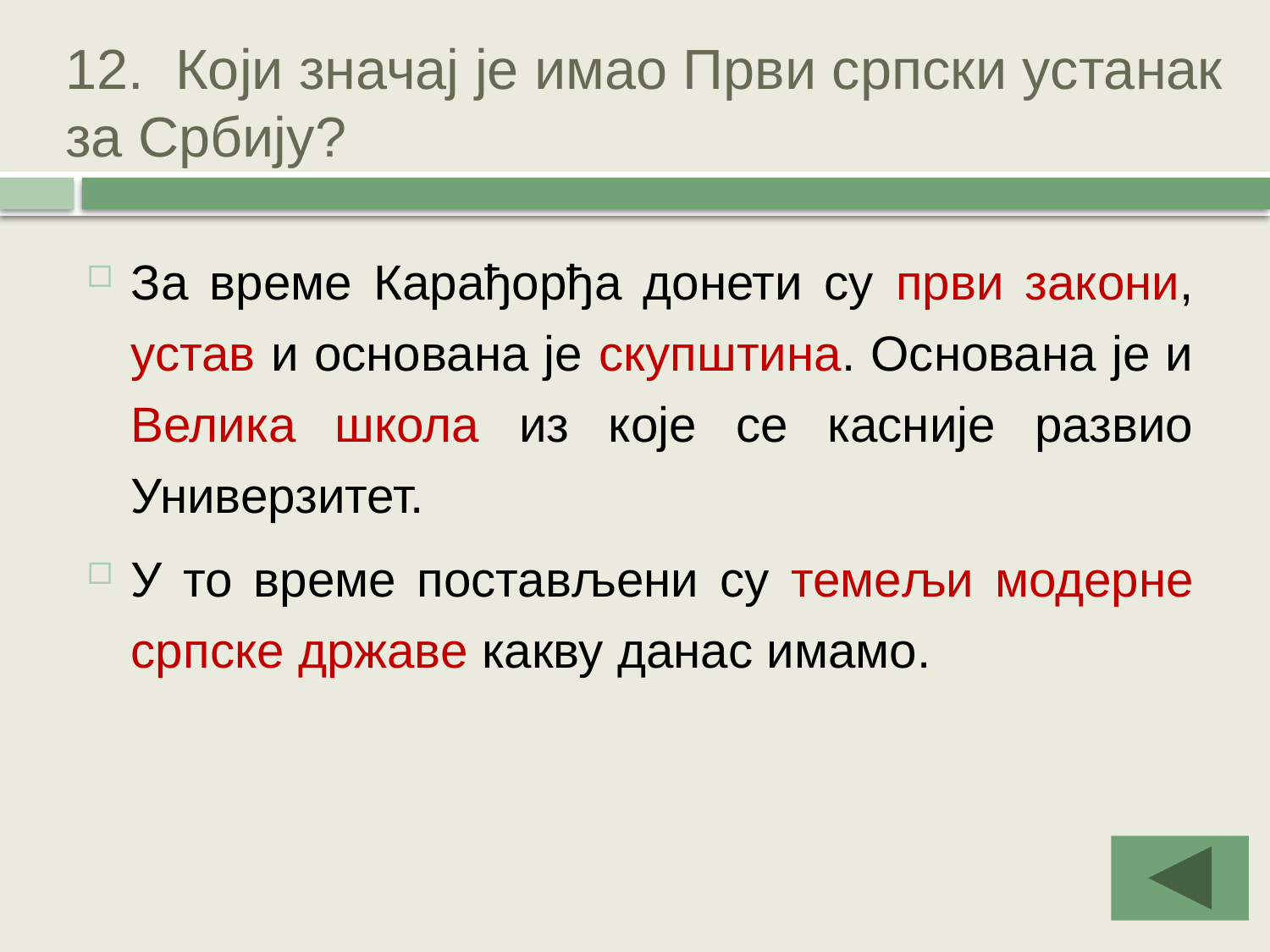

# 12.  Који значај је имао Први српски устанак за Србију?
За време Карађорђа донети су први закони, устав и основана је скупштина. Основана је и Велика школа из које се касније развио Универзитет.
У то време постављени су темељи модерне српске државе какву данас имамо.